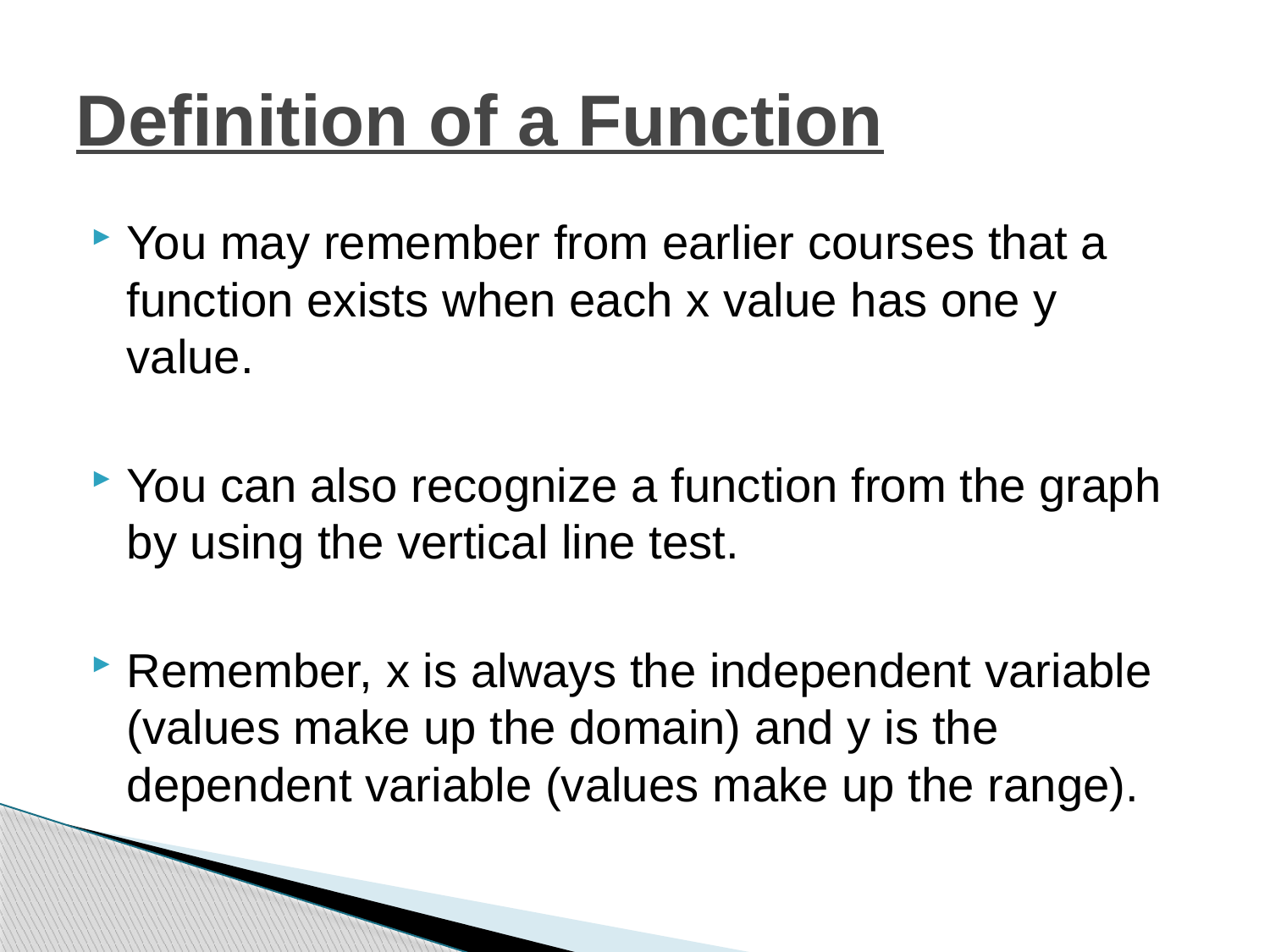

# Definition of a Function
You may remember from earlier courses that a function exists when each x value has one y value.

You can also recognize a function from the graph by using the vertical line test.

Remember, x is always the independent variable (values make up the domain) and y is the dependent variable (values make up the range).